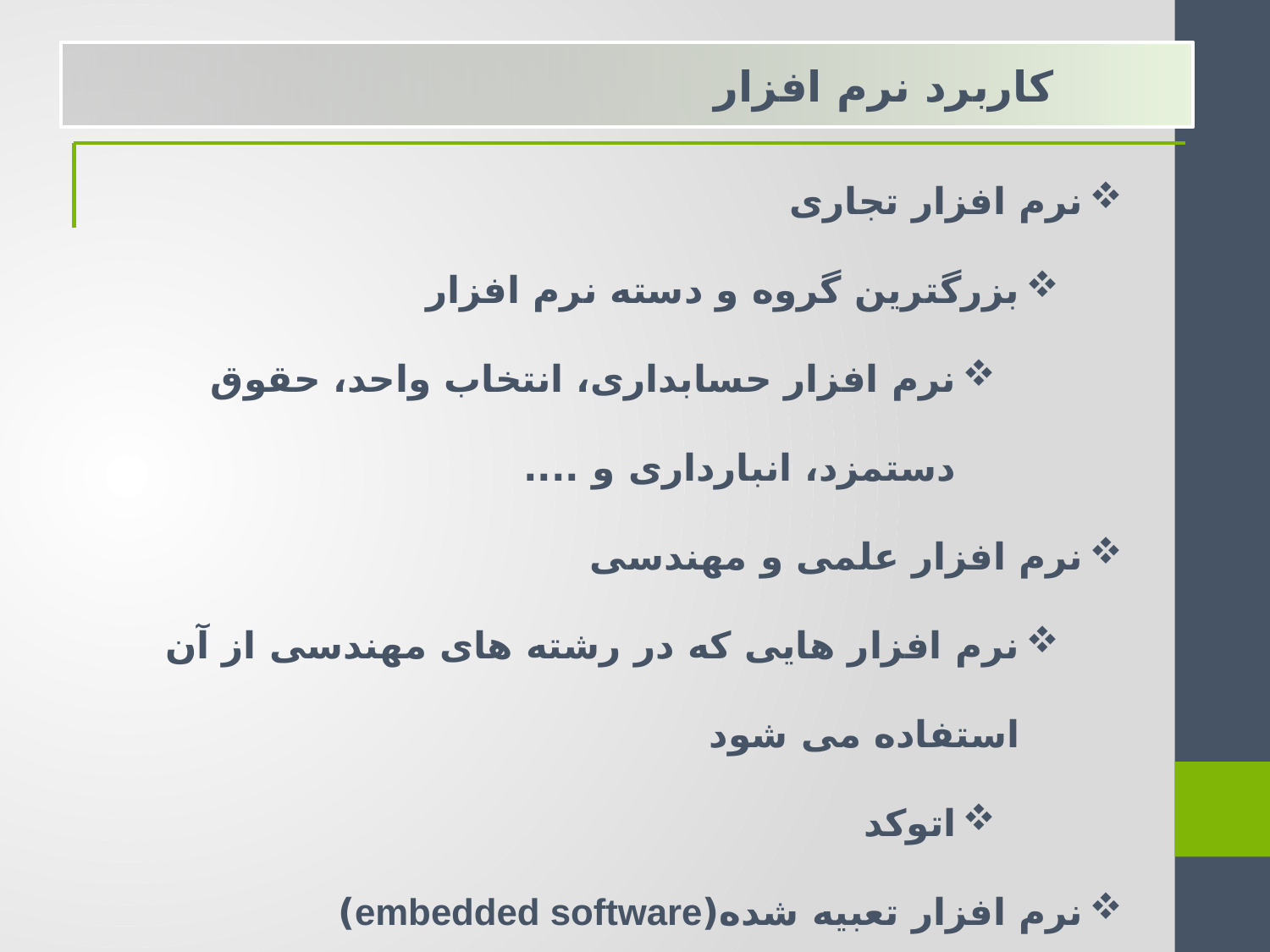

کاربرد نرم افزار
نرم افزار تجاری
بزرگترین گروه و دسته نرم افزار
نرم افزار حسابداری، انتخاب واحد، حقوق دستمزد، انبارداری و ....
نرم افزار علمی و مهندسی
نرم افزار هایی که در رشته های مهندسی از آن استفاده می شود
اتوکد
نرم افزار تعبیه شده(embedded software)
نرم افزارهایی که فقط یکبار روی حافظه قرار می گیرد
کدهای قرار گرفته بروی چیپ ها